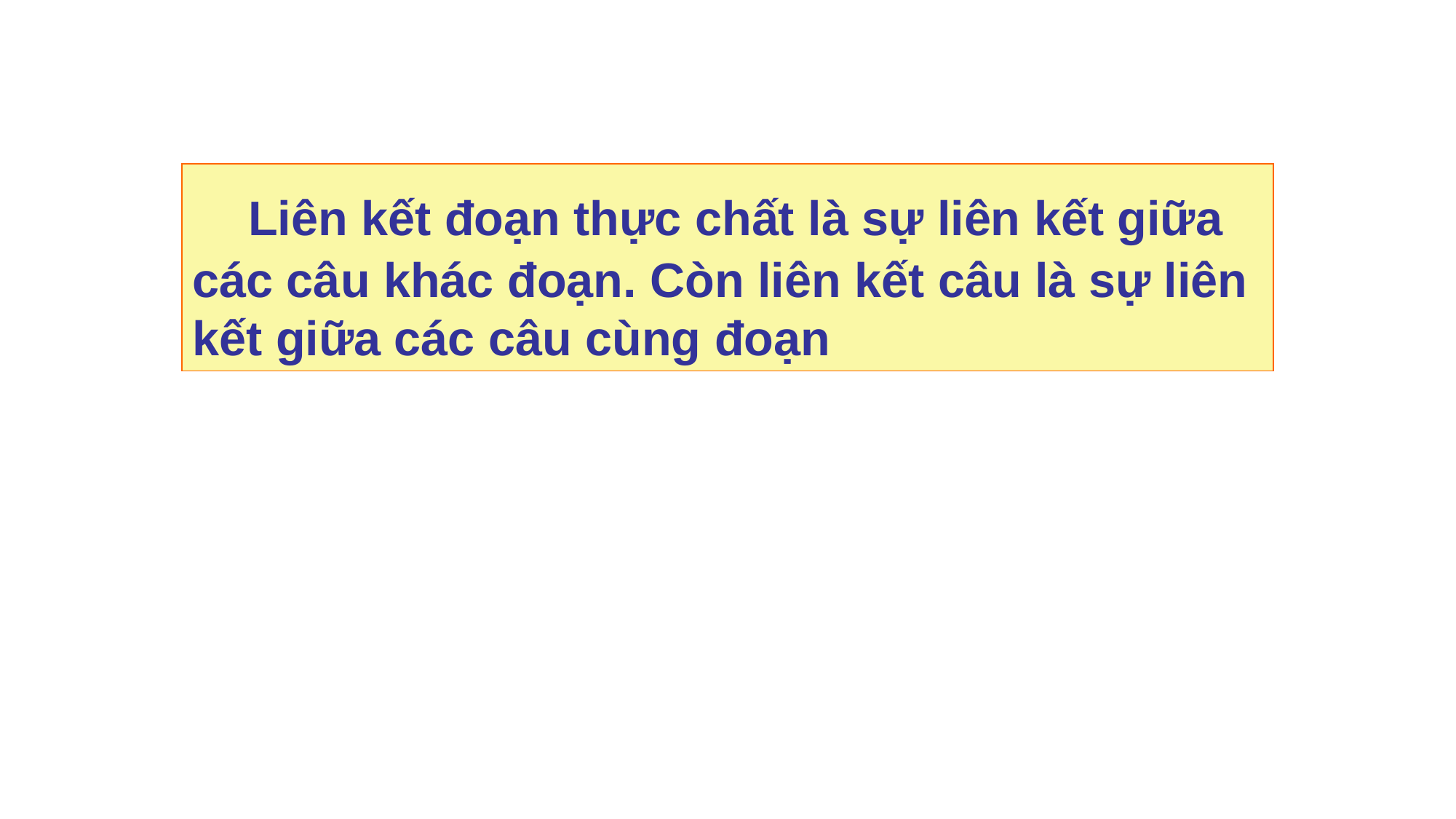

Liên kết đoạn thực chất là sự liên kết giữa các câu khác đoạn. Còn liên kết câu là sự liên kết giữa các câu cùng đoạn